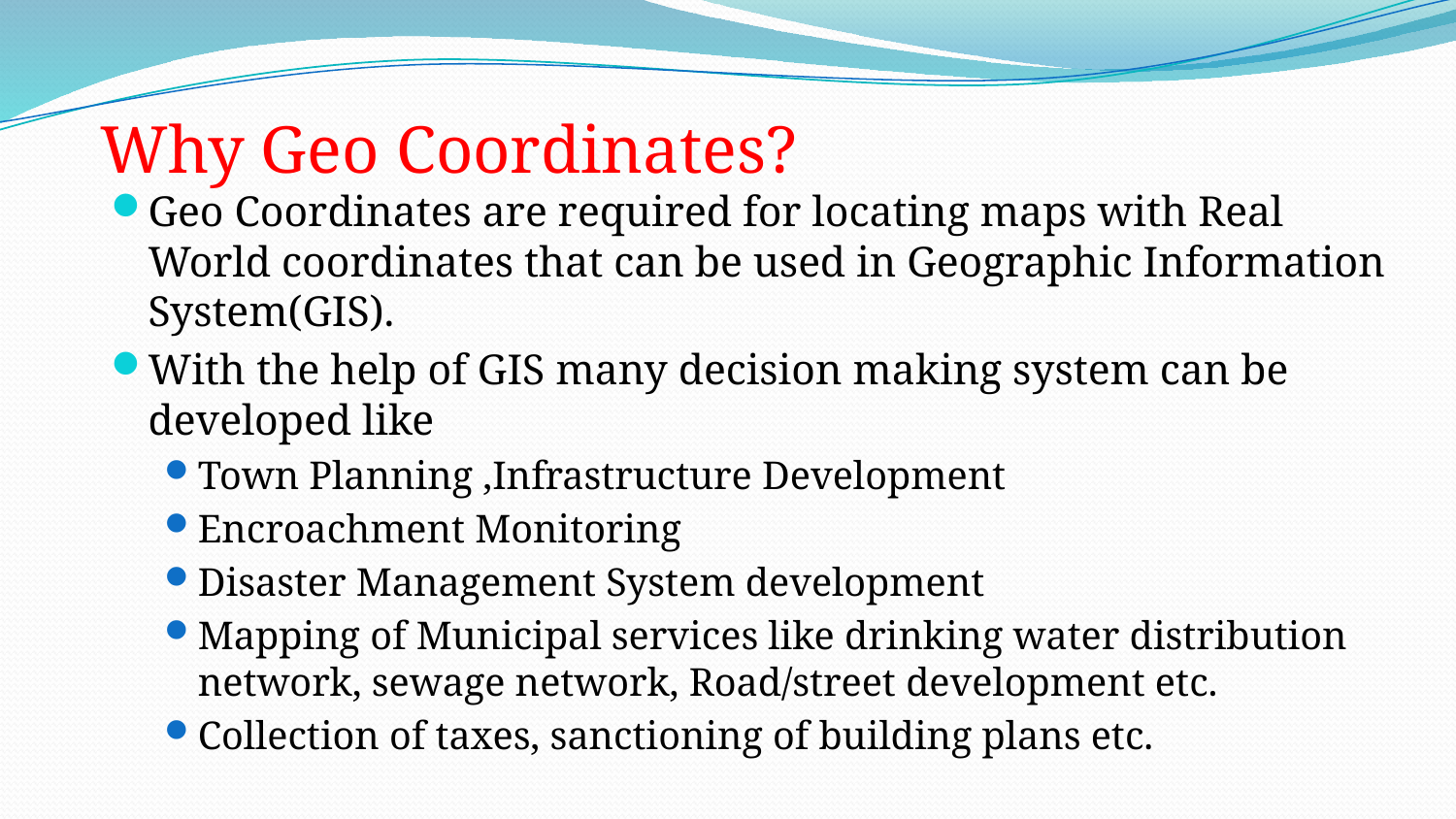

# Why Geo Coordinates?
Geo Coordinates are required for locating maps with Real World coordinates that can be used in Geographic Information System(GIS).
With the help of GIS many decision making system can be developed like
Town Planning ,Infrastructure Development
Encroachment Monitoring
Disaster Management System development
Mapping of Municipal services like drinking water distribution network, sewage network, Road/street development etc.
Collection of taxes, sanctioning of building plans etc.